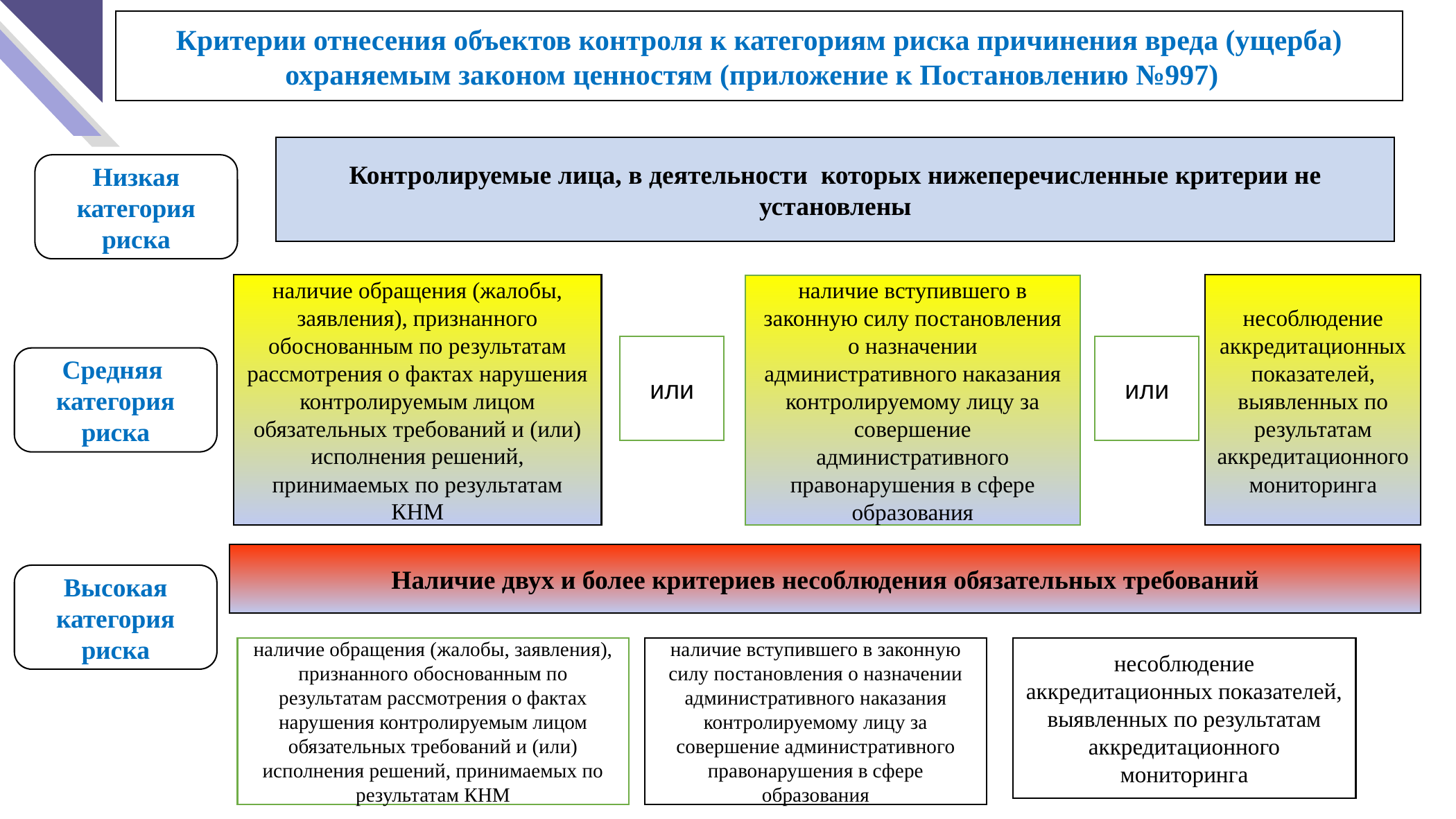

Критерии отнесения объектов контроля к категориям риска причинения вреда (ущерба) охраняемым законом ценностям (приложение к Постановлению №997)

Контролируемые лица, в деятельности  которых нижеперечисленные критерии не установлены
Низкая категория риска
несоблюдение аккредитационных показателей, выявленных по результатам аккредитационного мониторинга
наличие обращения (жалобы, заявления), признанного обоснованным по результатам рассмотрения о фактах нарушения контролируемым лицом обязательных требований и (или) исполнения решений, принимаемых по результатам КНМ
наличие вступившего в законную силу постановления о назначении административного наказания контролируемому лицу за совершение административного правонарушения в сфере образования
или
или
Средняя  категория риска
Наличие двух и более критериев несоблюдения обязательных требований
Высокая категория риска

наличие обращения (жалобы, заявления), признанного обоснованным по результатам рассмотрения о фактах нарушения контролируемым лицом обязательных требований и (или) исполнения решений, принимаемых по результатам КНМ
наличие вступившего в законную силу постановления о назначении административного наказания контролируемому лицу за совершение административного правонарушения в сфере образования
несоблюдение аккредитационных показателей, выявленных по результатам аккредитационного мониторинга